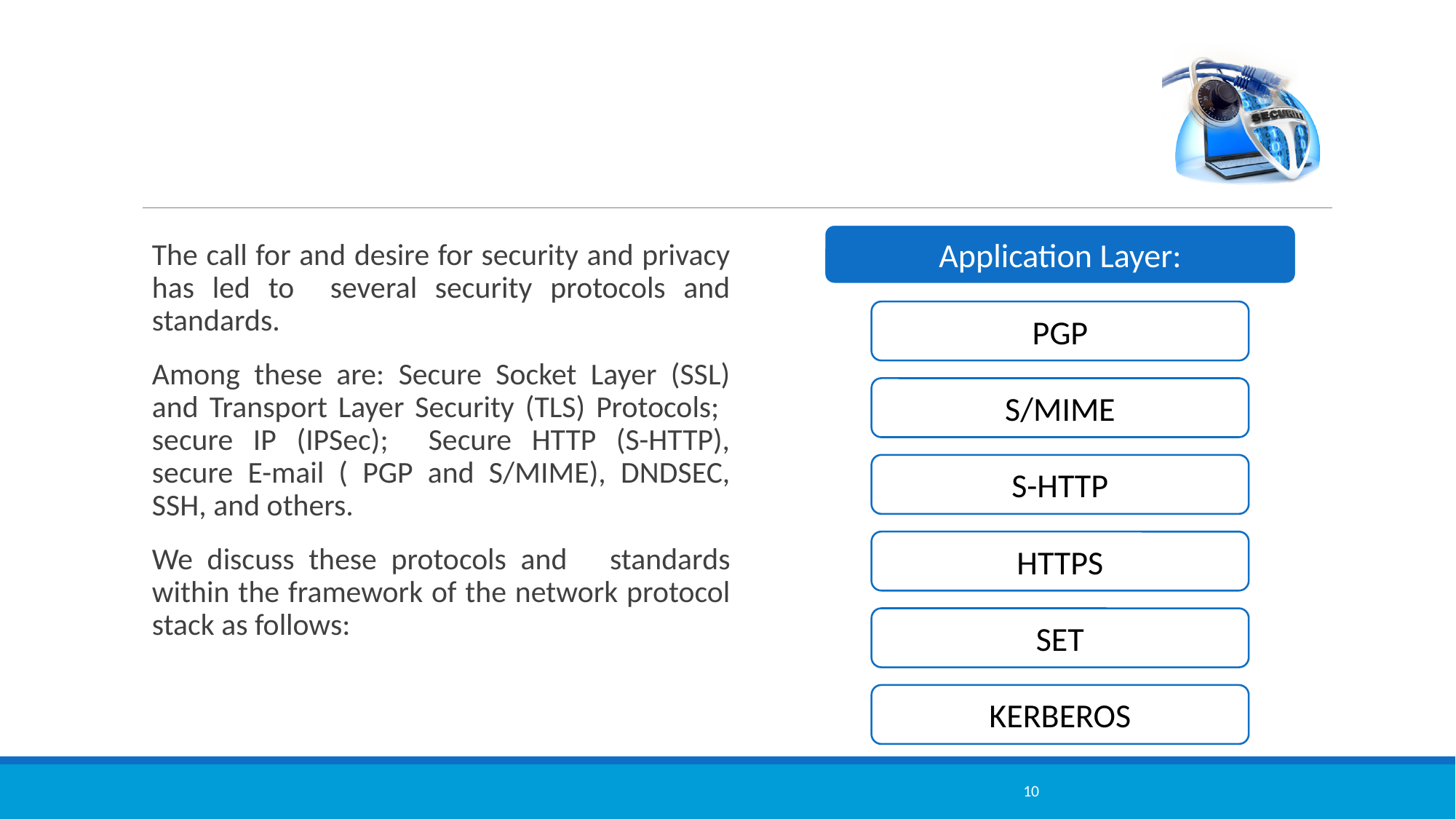

#
Application Layer:
PGP
S/MIME
S-HTTP
HTTPS
SET
KERBEROS
SSL
TLS
IPSec
The call for and desire for security and privacy has led to  several security protocols and standards.
Among these are: Secure Socket Layer (SSL) and Transport Layer Security (TLS) Protocols;  secure IP (IPSec);  Secure HTTP (S-HTTP), secure E-mail ( PGP and S/MIME), DNDSEC, SSH, and others.
We discuss these protocols and   standards within the framework of the network protocol stack as follows:

10